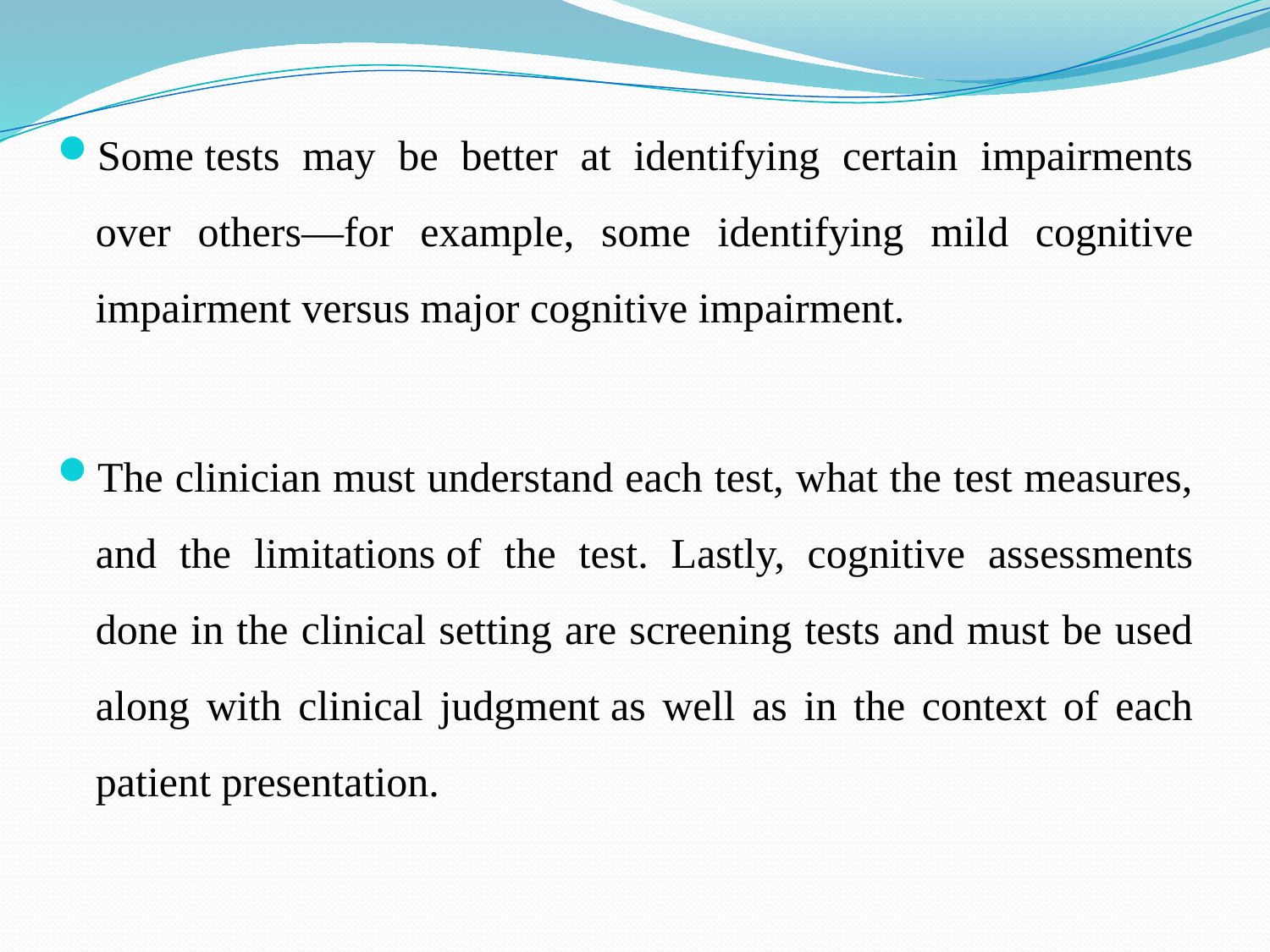

Some tests may be better at identifying certain impairments over others—for example, some identifying mild cognitive impairment versus major cognitive impairment.

The clinician must understand each test, what the test measures, and the limitations of the test. Lastly, cognitive assessments done in the clinical setting are screening tests and must be used along with clinical judgment as well as in the context of each patient presentation.